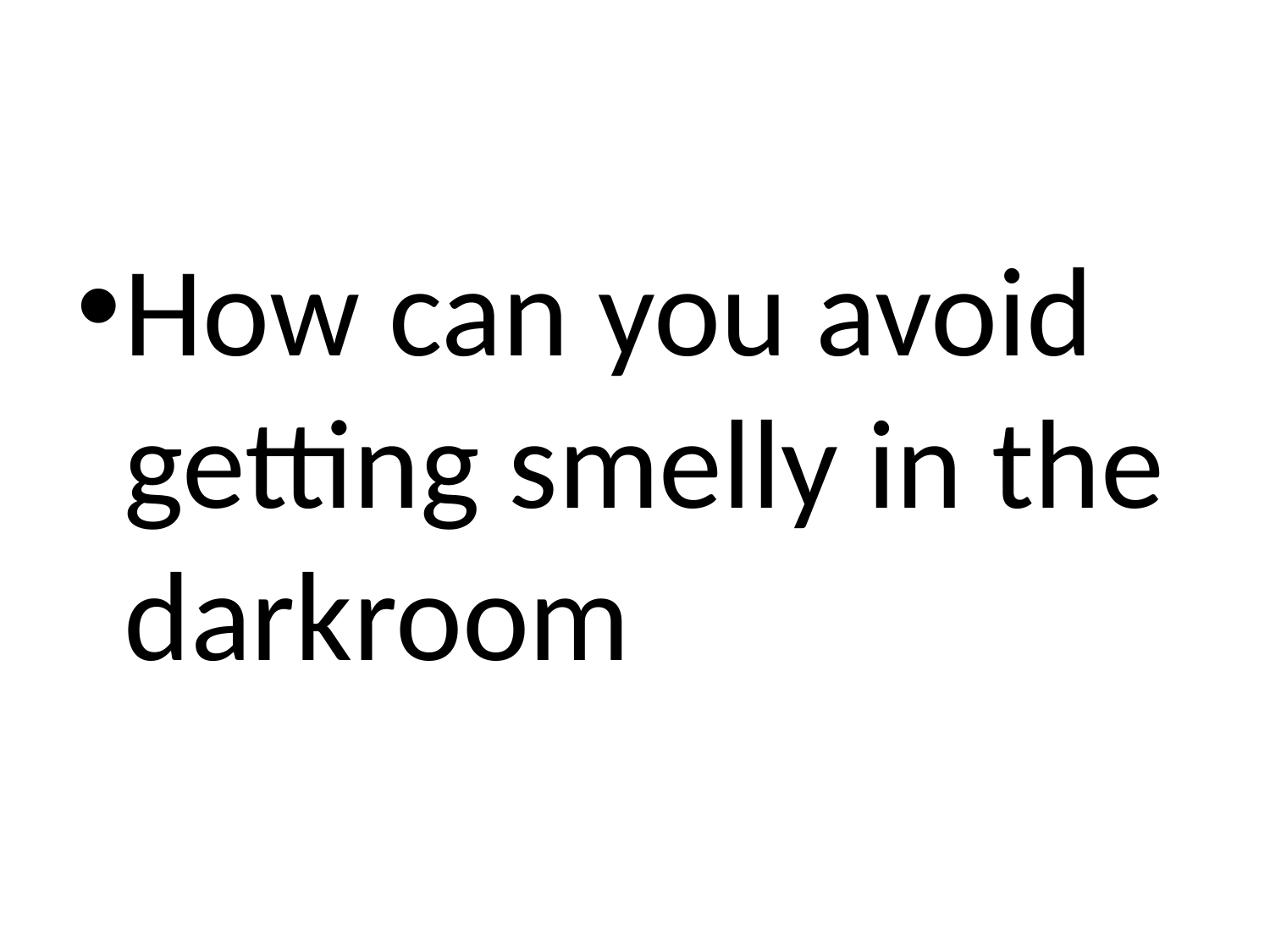

#
How can you avoid getting smelly in the darkroom